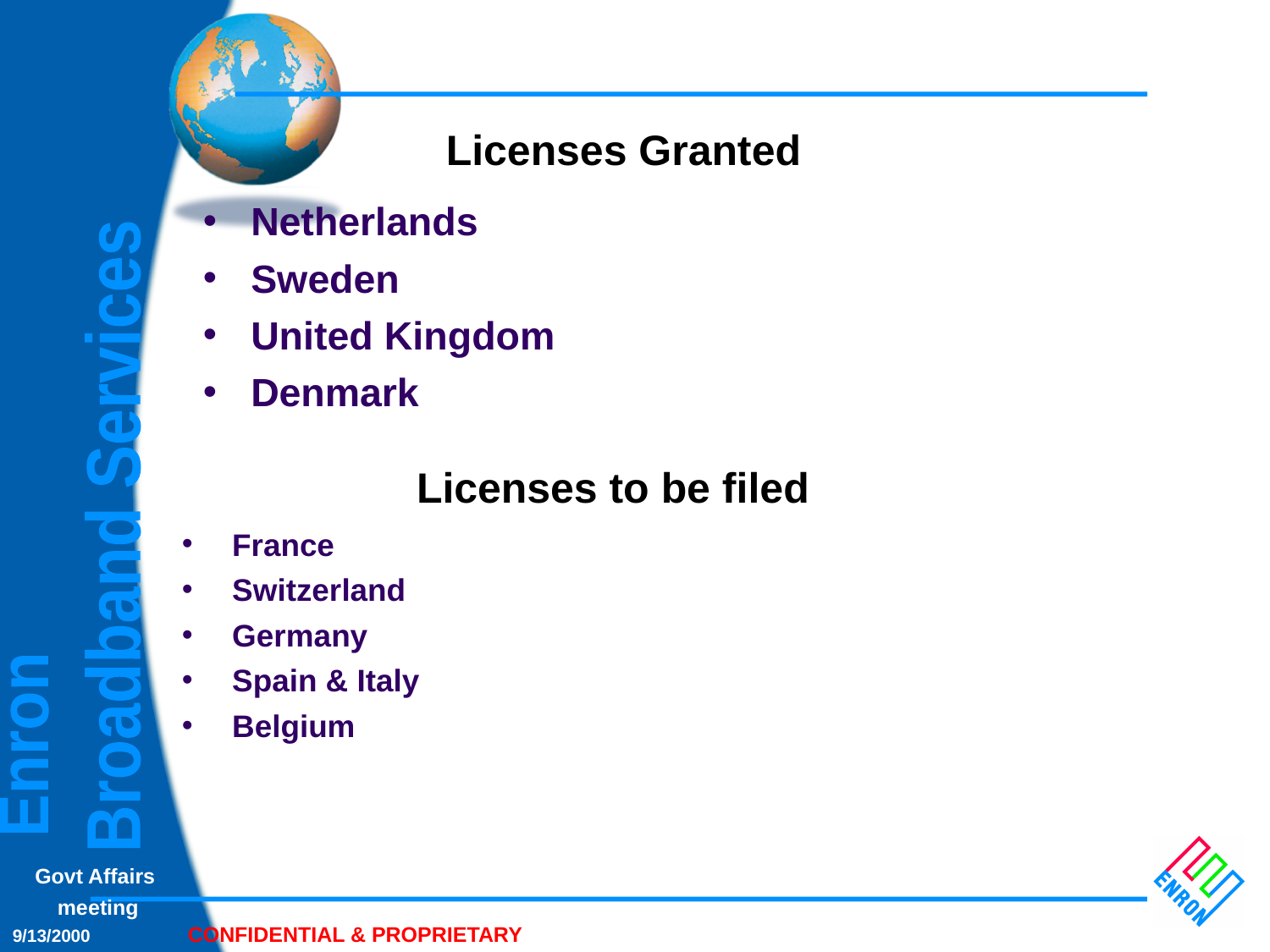

# Licenses Granted
Netherlands
Sweden
United Kingdom
Denmark

Licenses to be filed
France
Switzerland
Germany
Spain & Italy
Belgium